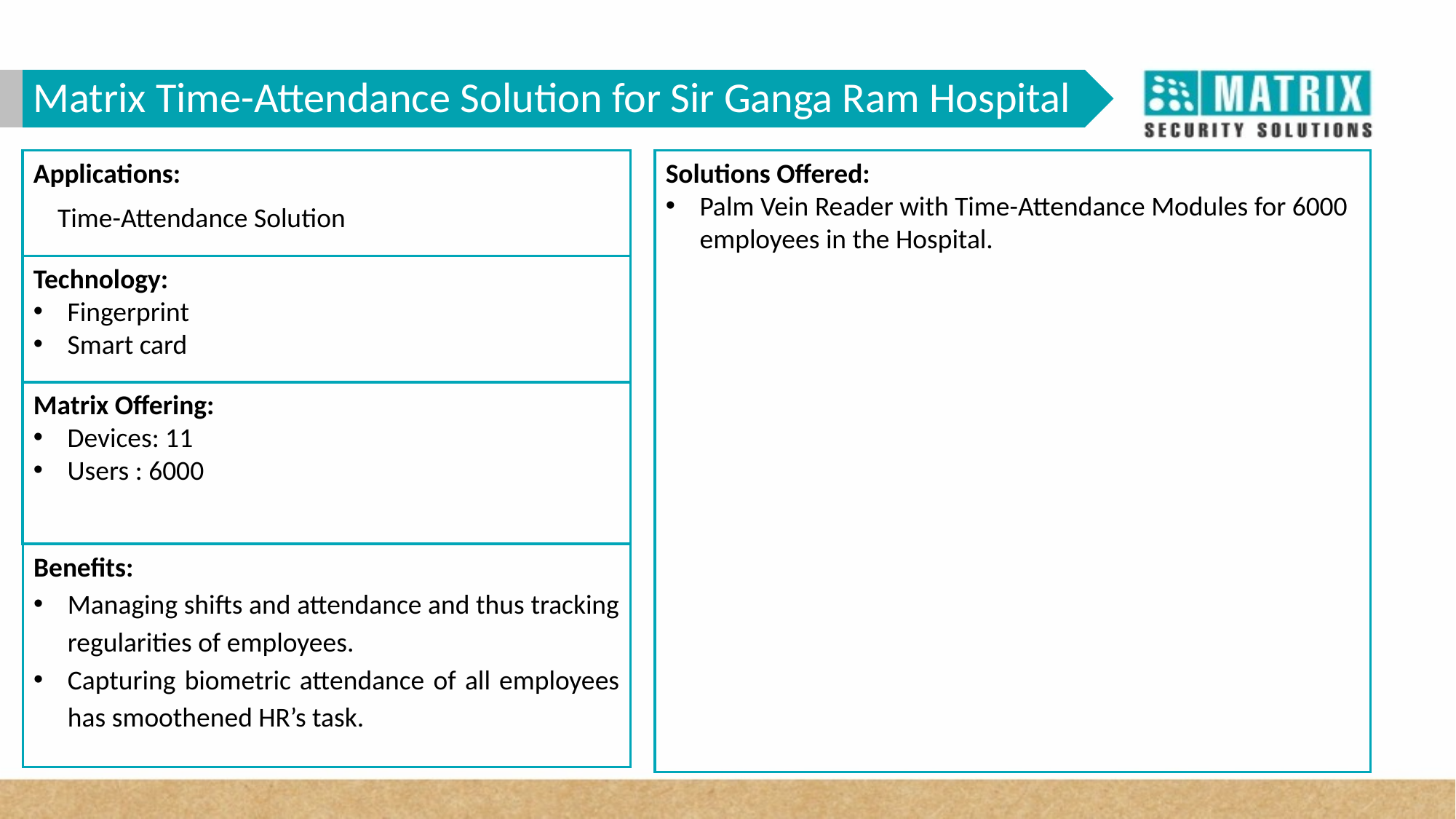

Matrix Time-Attendance Solution for Sir Ganga Ram Hospital
Applications:

Solutions Offered:
Palm Vein Reader with Time-Attendance Modules for 6000 employees in the Hospital.

Time-Attendance Solution
Technology:
Fingerprint
Smart card
Matrix Offering:
Devices: 11
Users : 6000
Benefits:
Managing shifts and attendance and thus tracking regularities of employees.
Capturing biometric attendance of all employees has smoothened HR’s task.